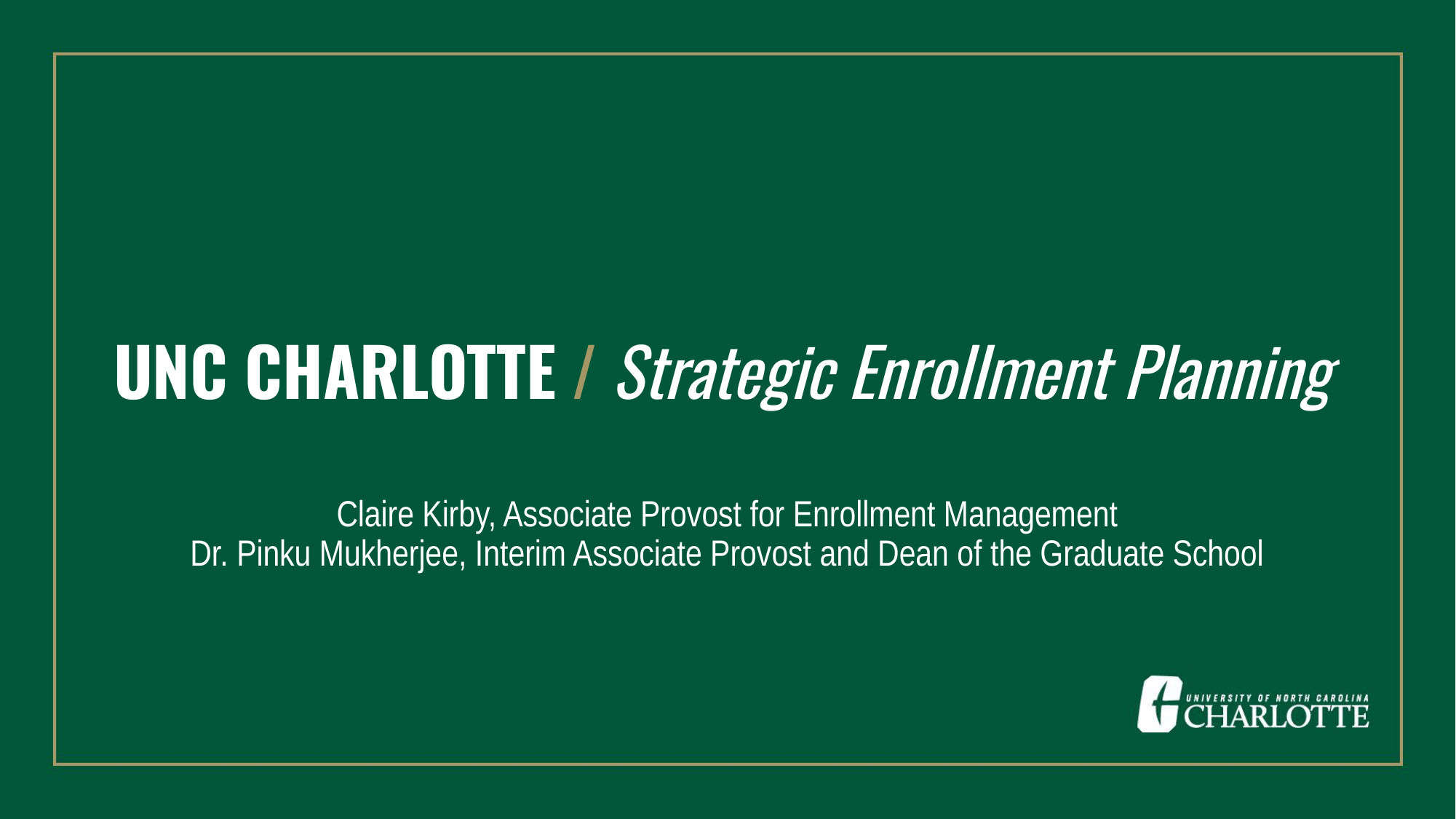

UNC CHARLOTTE / Strategic Enrollment Planning

Claire Kirby, Associate Provost for Enrollment Management
Dr. Pinku Mukherjee, Interim Associate Provost and Dean of the Graduate School